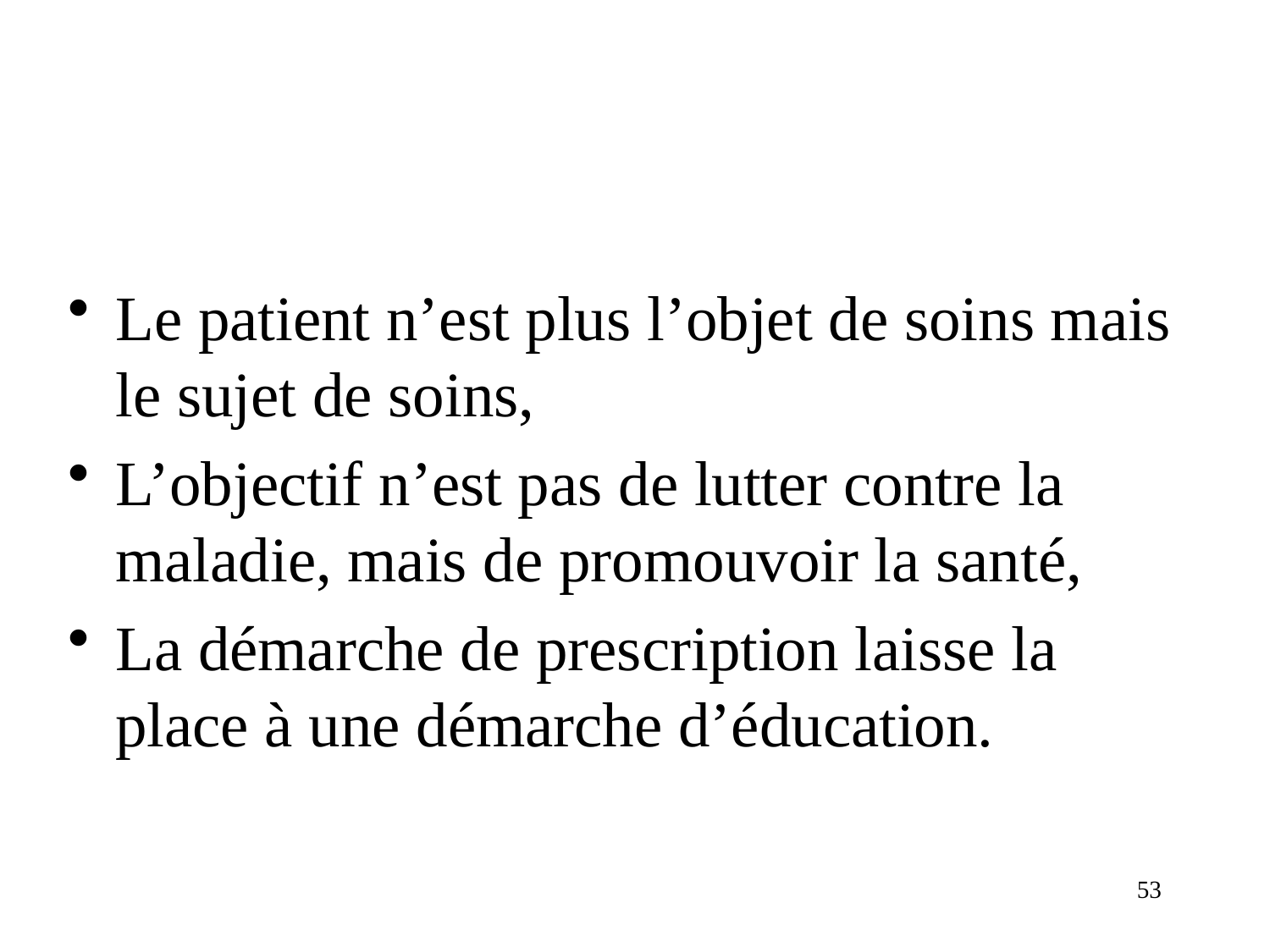

#
Le patient n’est plus l’objet de soins mais le sujet de soins,
L’objectif n’est pas de lutter contre la maladie, mais de promouvoir la santé,
La démarche de prescription laisse la place à une démarche d’éducation.
53